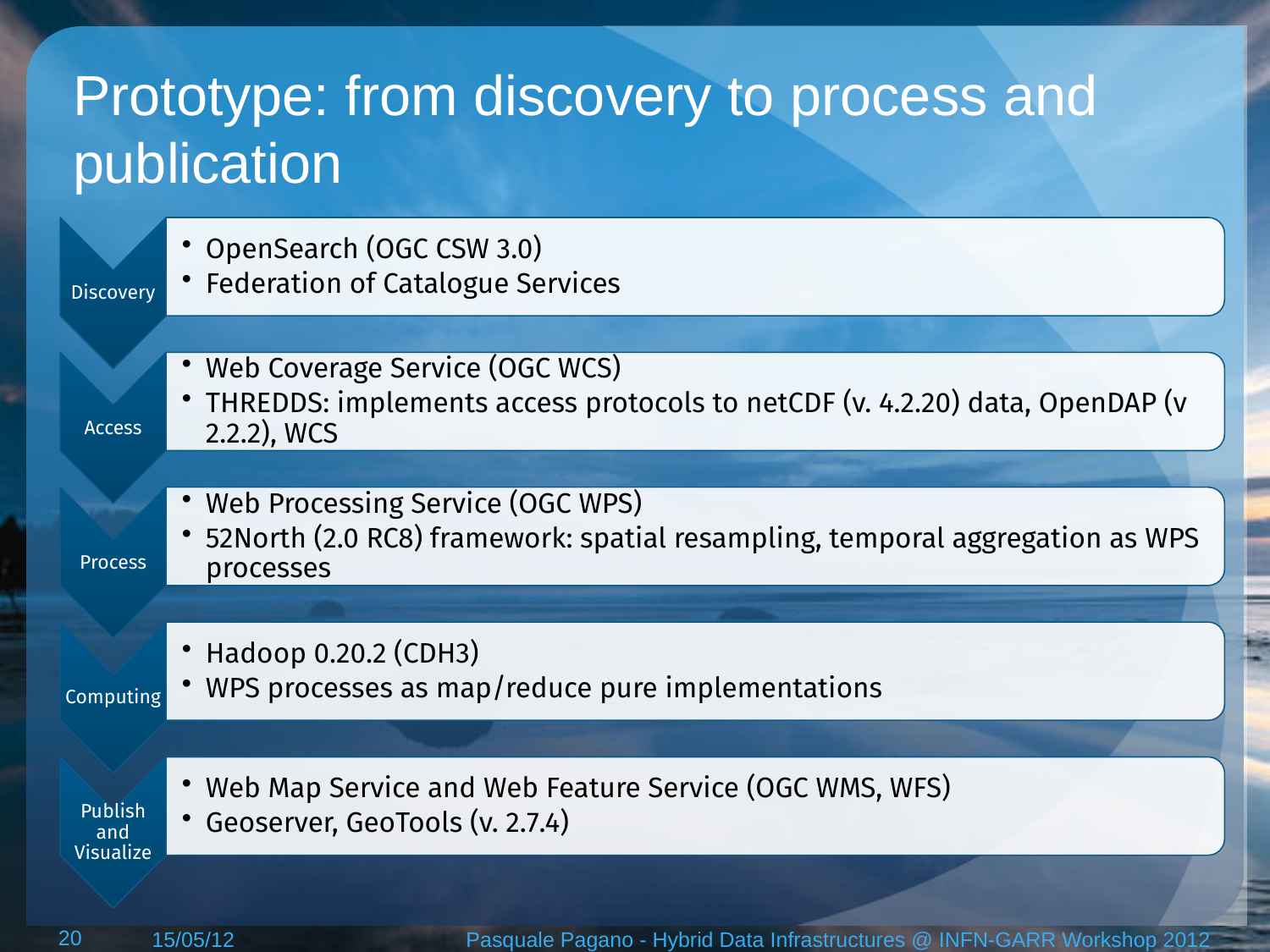

# Prototype: from discovery to process and publication
Discovery
OpenSearch (OGC CSW 3.0)
Federation of Catalogue Services
Access
Web Coverage Service (OGC WCS)
THREDDS: implements access protocols to netCDF (v. 4.2.20) data, OpenDAP (v 2.2.2), WCS
Process
Web Processing Service (OGC WPS)
52North (2.0 RC8) framework: spatial resampling, temporal aggregation as WPS processes
Computing
Hadoop 0.20.2 (CDH3)
WPS processes as map/reduce pure implementations
Publish and Visualize
Web Map Service and Web Feature Service (OGC WMS, WFS)
Geoserver, GeoTools (v. 2.7.4)
20
15/05/12
Pasquale Pagano - Hybrid Data Infrastructures @ INFN-GARR Workshop 2012